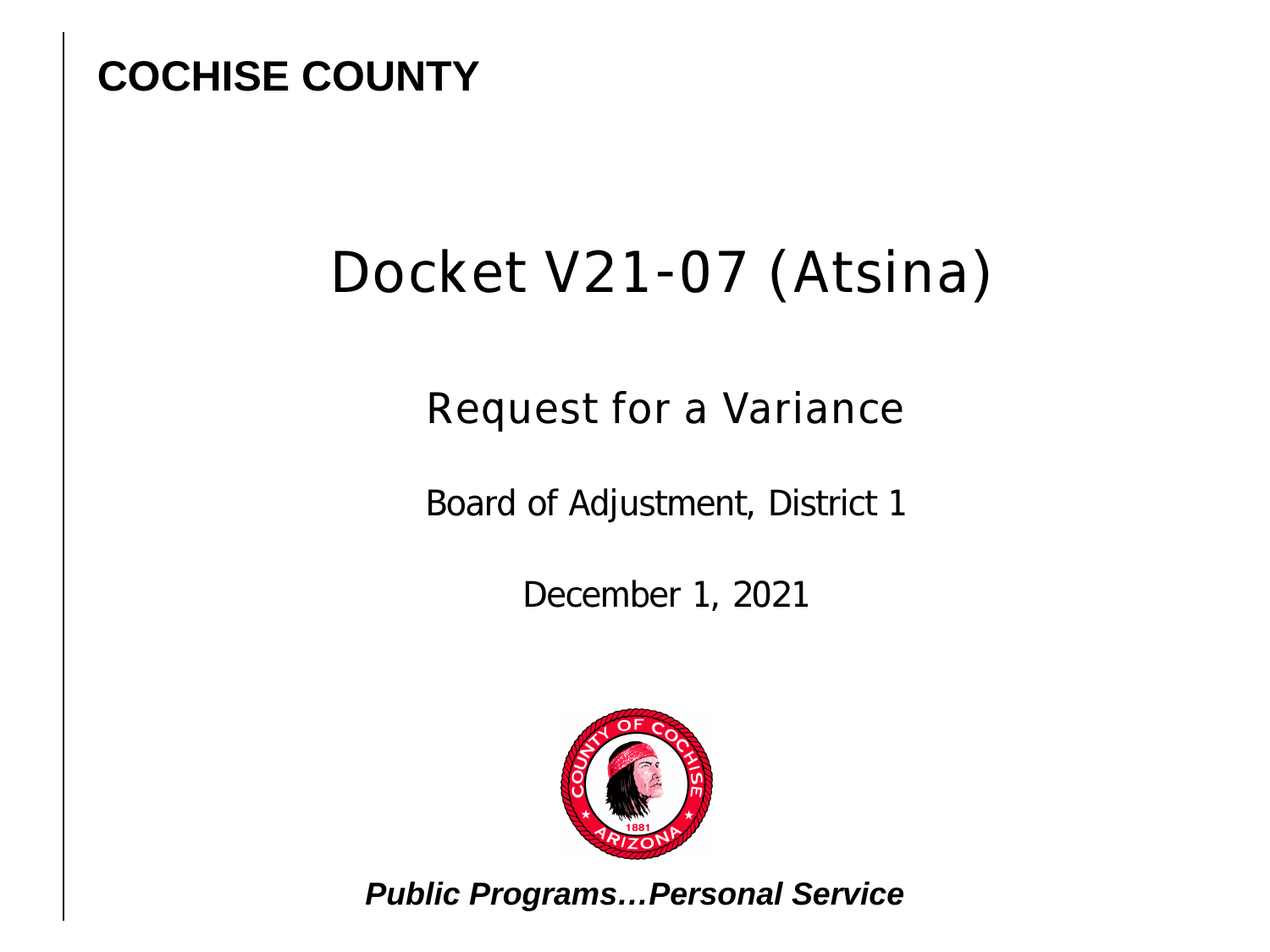

# Docket V21-07 (Atsina)
Request for a Variance
Board of Adjustment, District 1
December 1, 2021